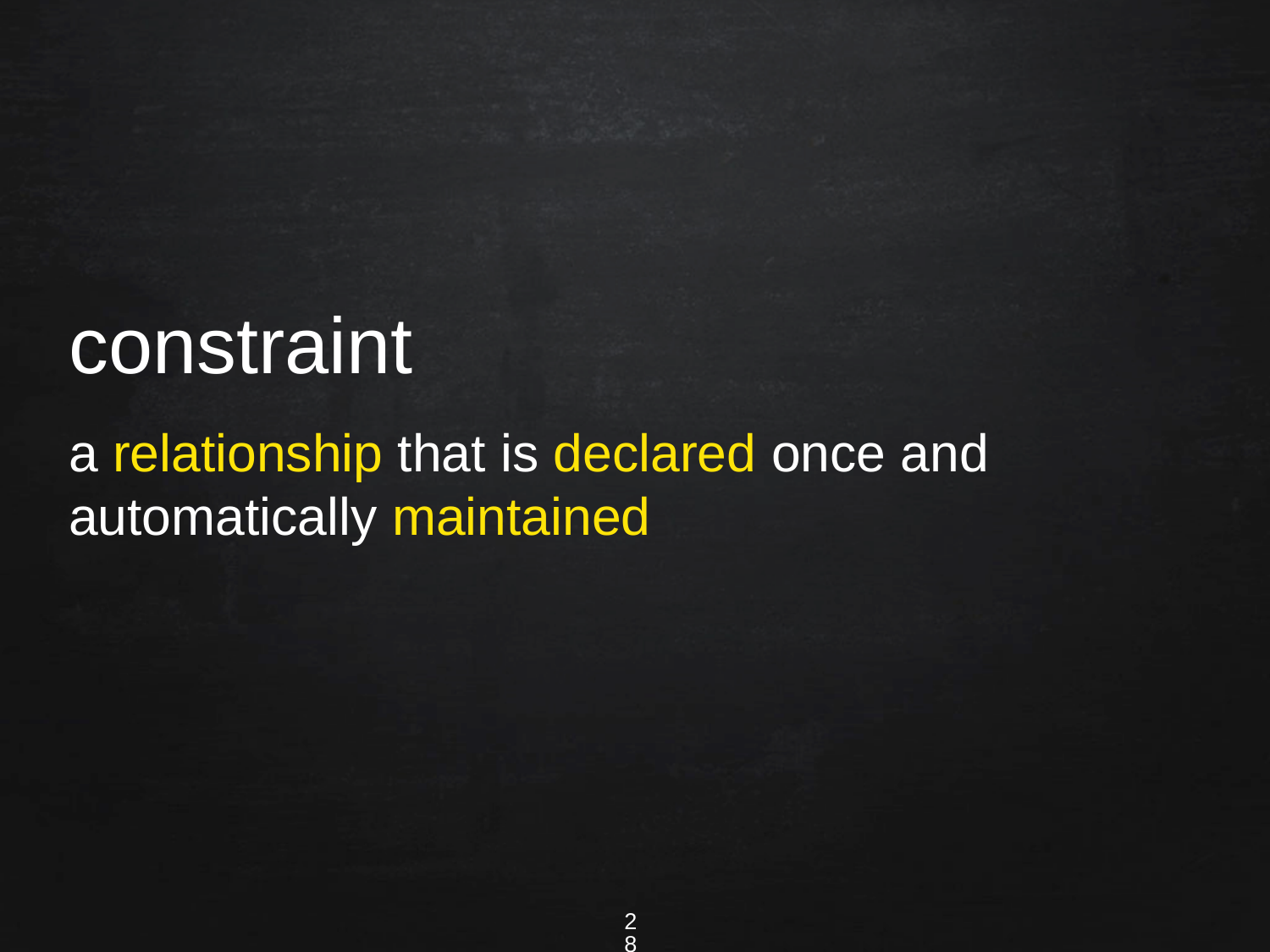

constraint
a relationship that is declared once and automatically maintained
28